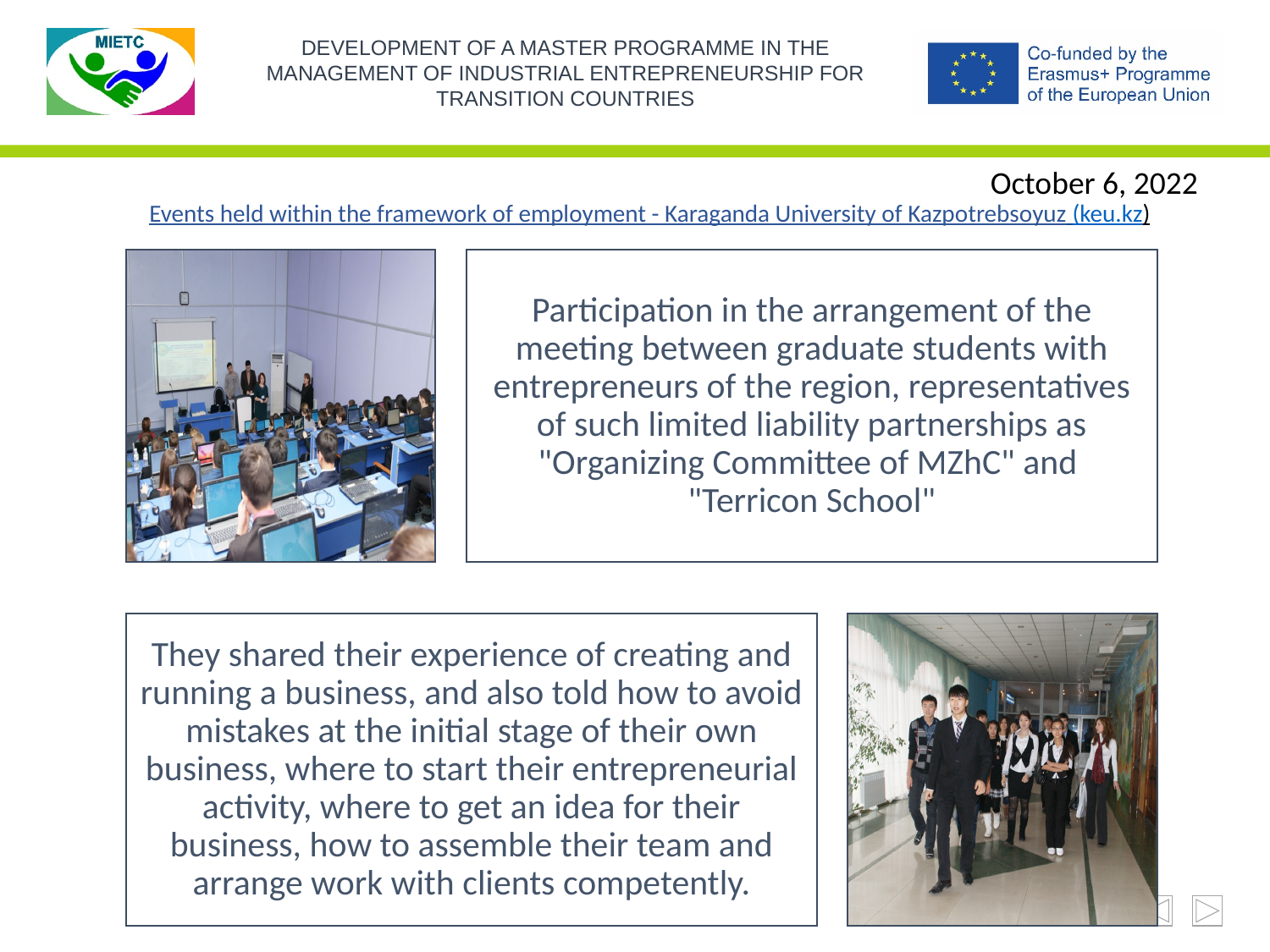

October 6, 2022
Events held within the framework of employment - Karaganda University of Kazpotrebsoyuz (keu.kz)
Participation in the arrangement of the meeting between graduate students with entrepreneurs of the region, representatives of such limited liability partnerships as "Organizing Committee of MZhC" and  "Terricon School"
They shared their experience of creating and running a business, and also told how to avoid mistakes at the initial stage of their own business, where to start their entrepreneurial activity, where to get an idea for their business, how to assemble their team and arrange work with clients competently.